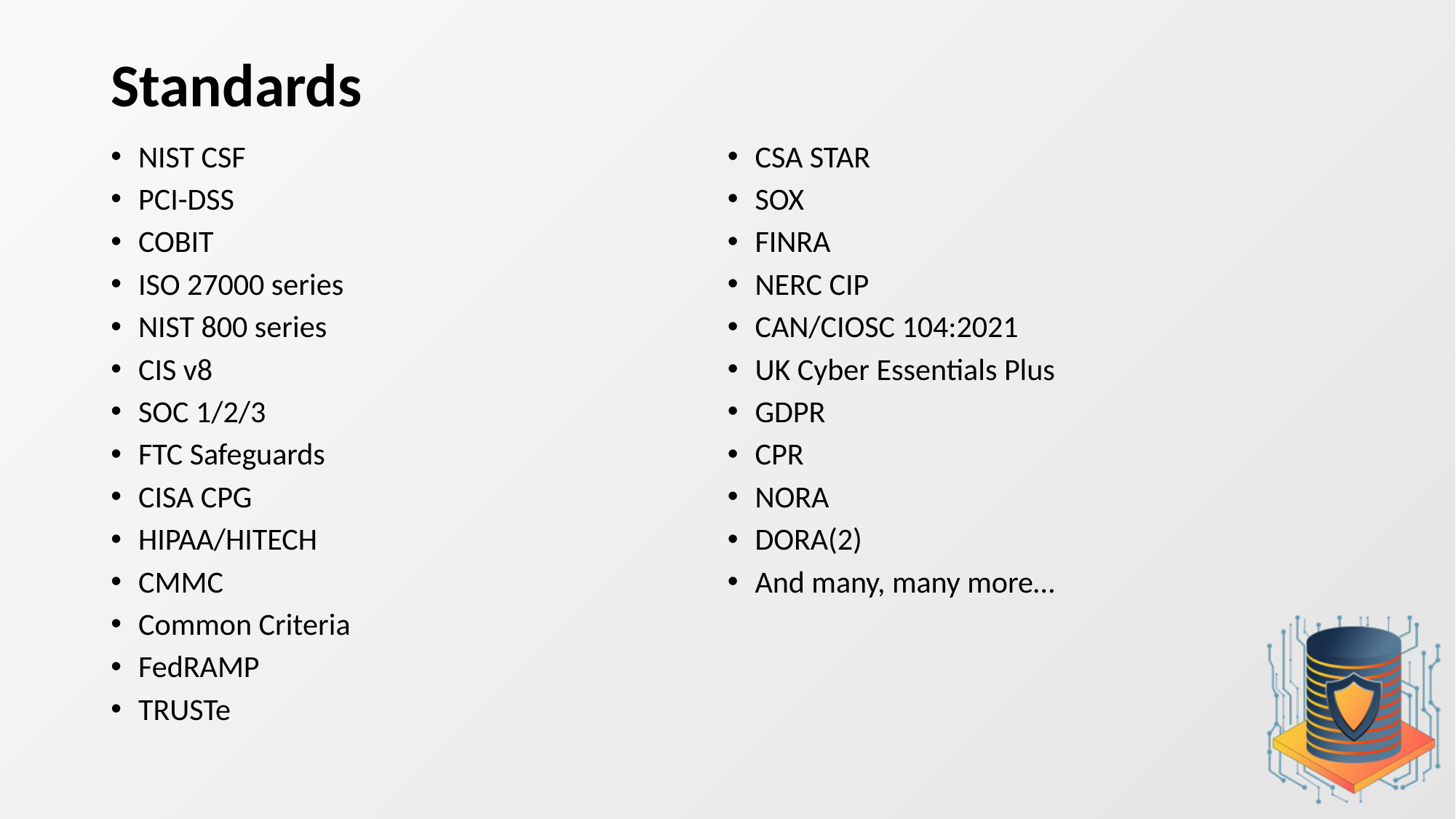

# Standards
NIST CSF
PCI-DSS
COBIT
ISO 27000 series
NIST 800 series
CIS v8
SOC 1/2/3
FTC Safeguards
CISA CPG
HIPAA/HITECH
CMMC
Common Criteria
FedRAMP
TRUSTe
CSA STAR
SOX
FINRA
NERC CIP
CAN/CIOSC 104:2021
UK Cyber Essentials Plus
GDPR
CPR
NORA
DORA(2)
And many, many more…